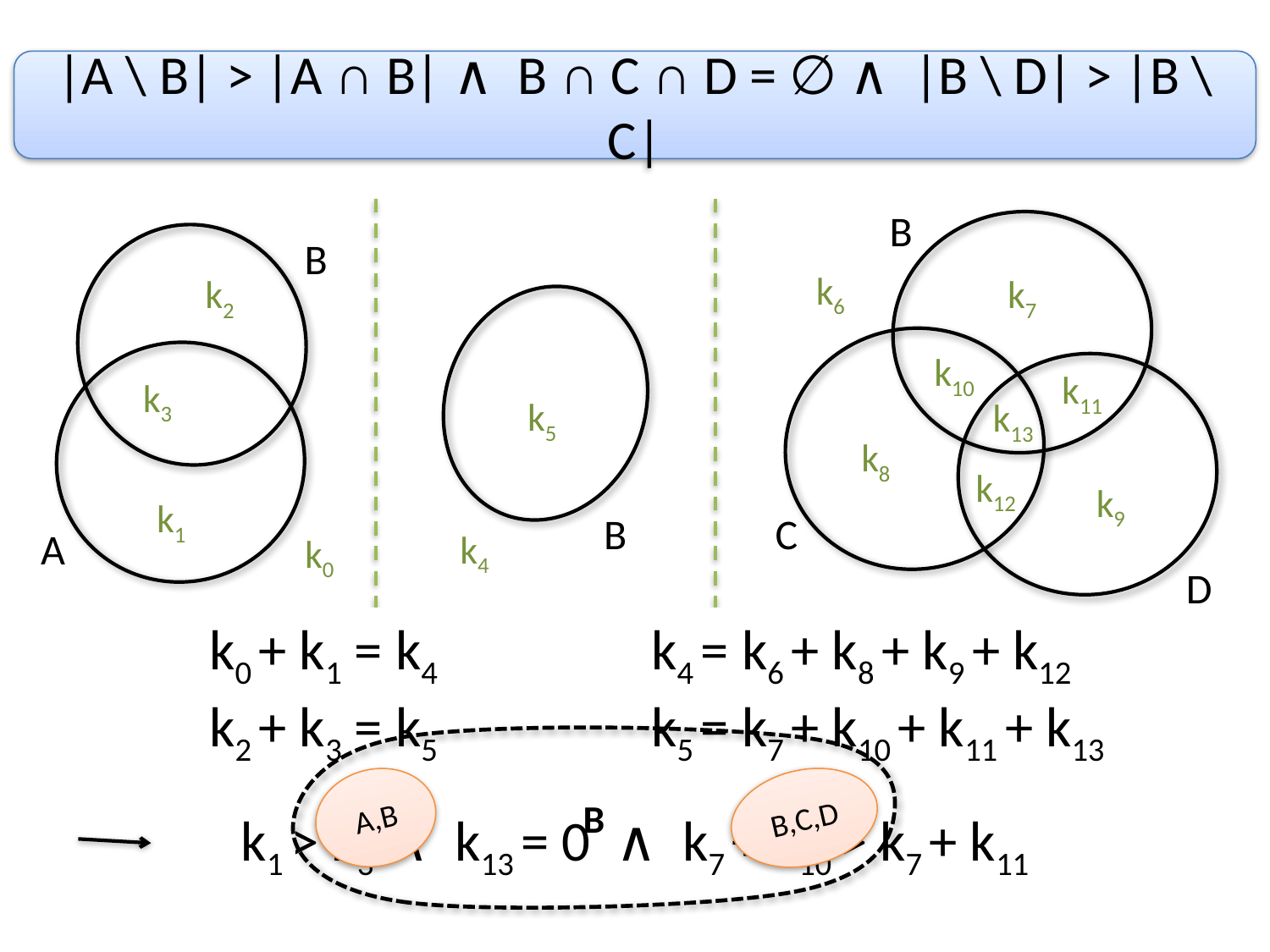

|A \ B| > |A ∩ B| ∧  B ∩ C ∩ D = ∅ ∧  |B \ D| > |B \ C|
B

B
B
C
A
D
k6
k2
k7
k10
k11
k3
k5
k13
k8
k12
k9
k1
k4
k0
k0 + k1 = k4
k2 + k3 = k5
k4 = k6 + k8 + k9 + k12
k5 = k7 + k10 + k11 + k13

A,B
B,C,D
B
k1 > k3  ∧  k13 = 0  ∧  k7 + k10 > k7 + k11